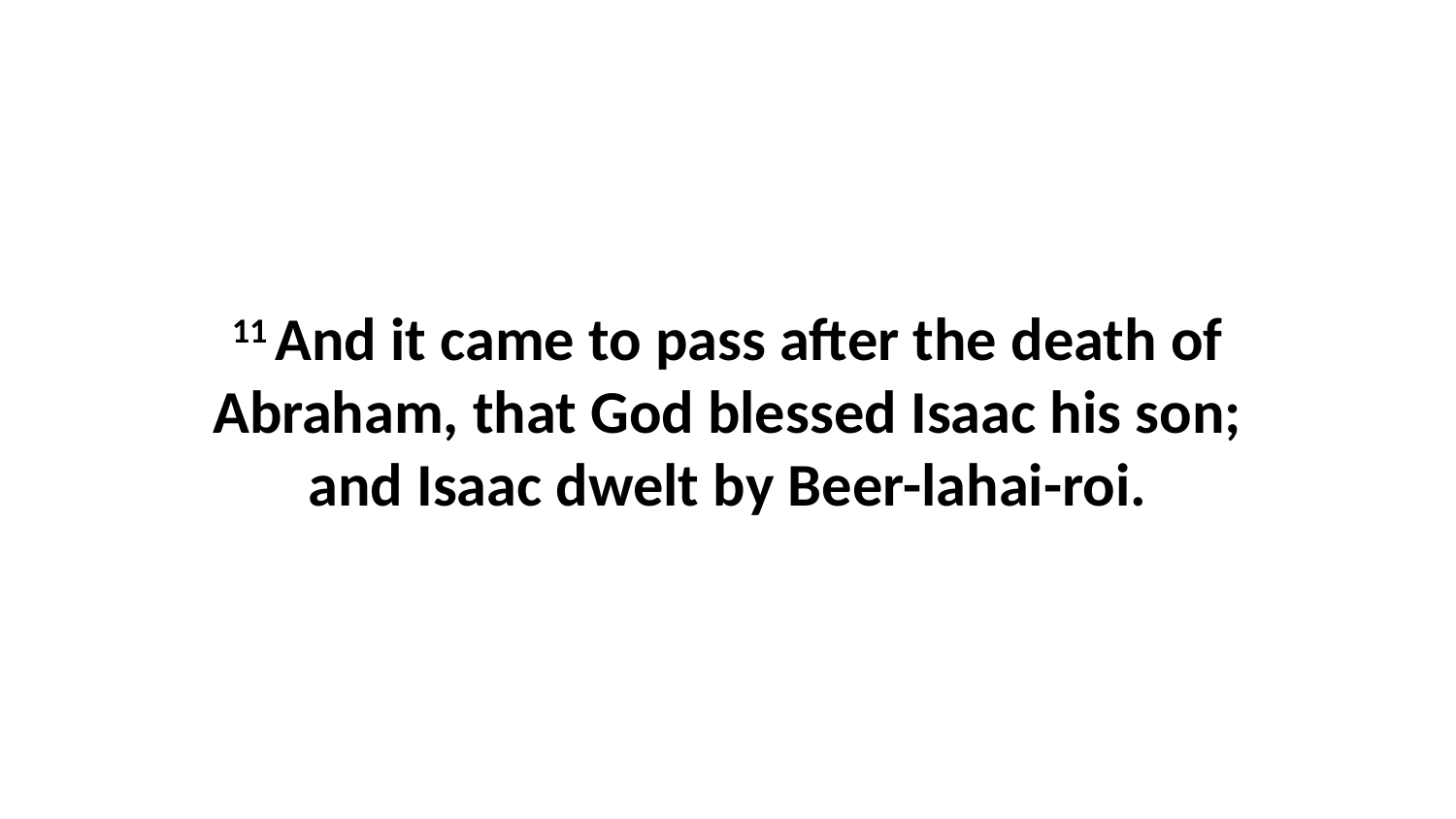

11 And it came to pass after the death of Abraham, that God blessed Isaac his son; and Isaac dwelt by Beer-lahai-roi.